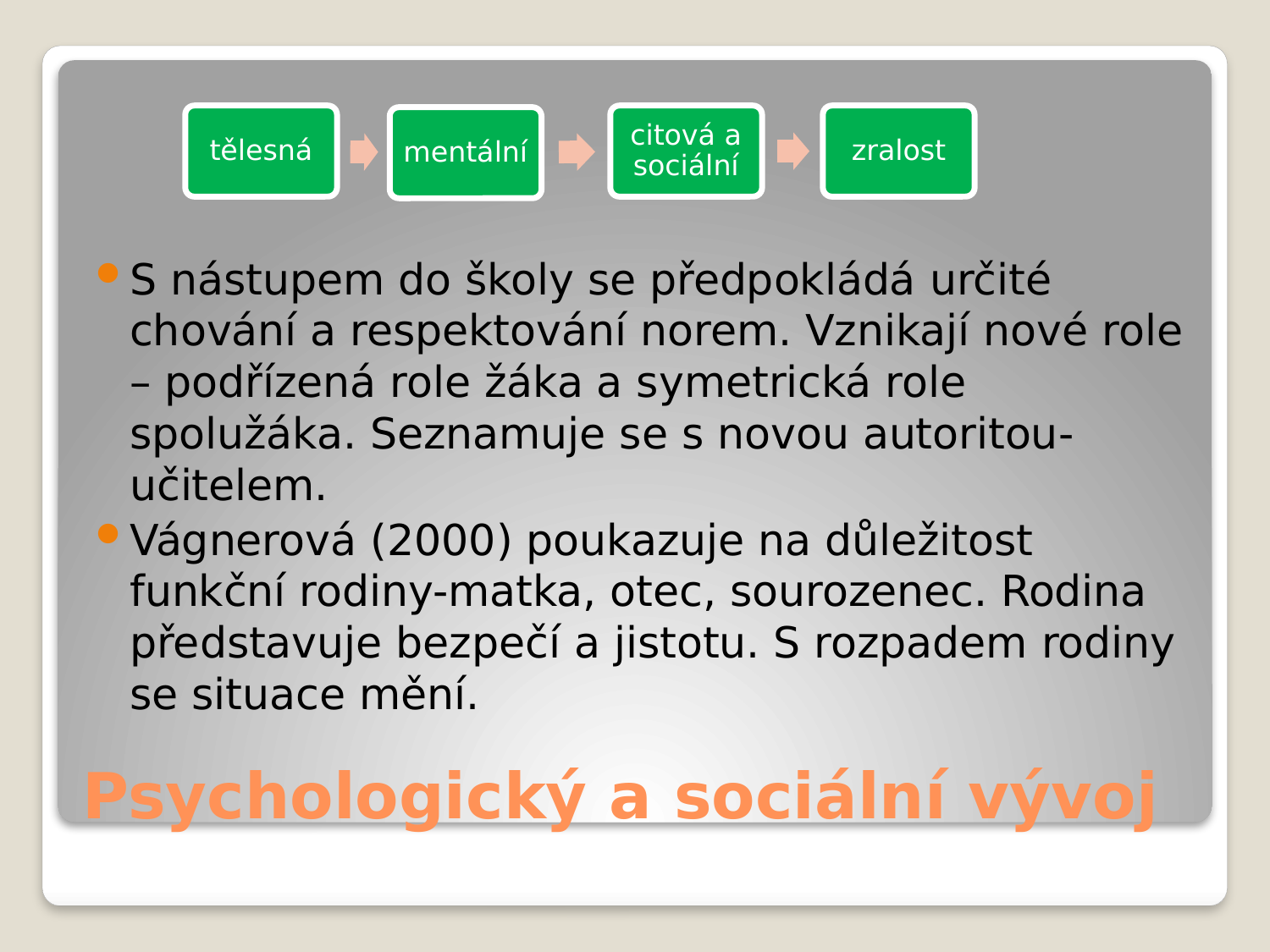

S nástupem do školy se předpokládá určité chování a respektování norem. Vznikají nové role – podřízená role žáka a symetrická role spolužáka. Seznamuje se s novou autoritou-učitelem.
Vágnerová (2000) poukazuje na důležitost funkční rodiny-matka, otec, sourozenec. Rodina představuje bezpečí a jistotu. S rozpadem rodiny se situace mění.

tělesná

mentální

citová a sociální

zralost
# Psychologický a sociální vývoj